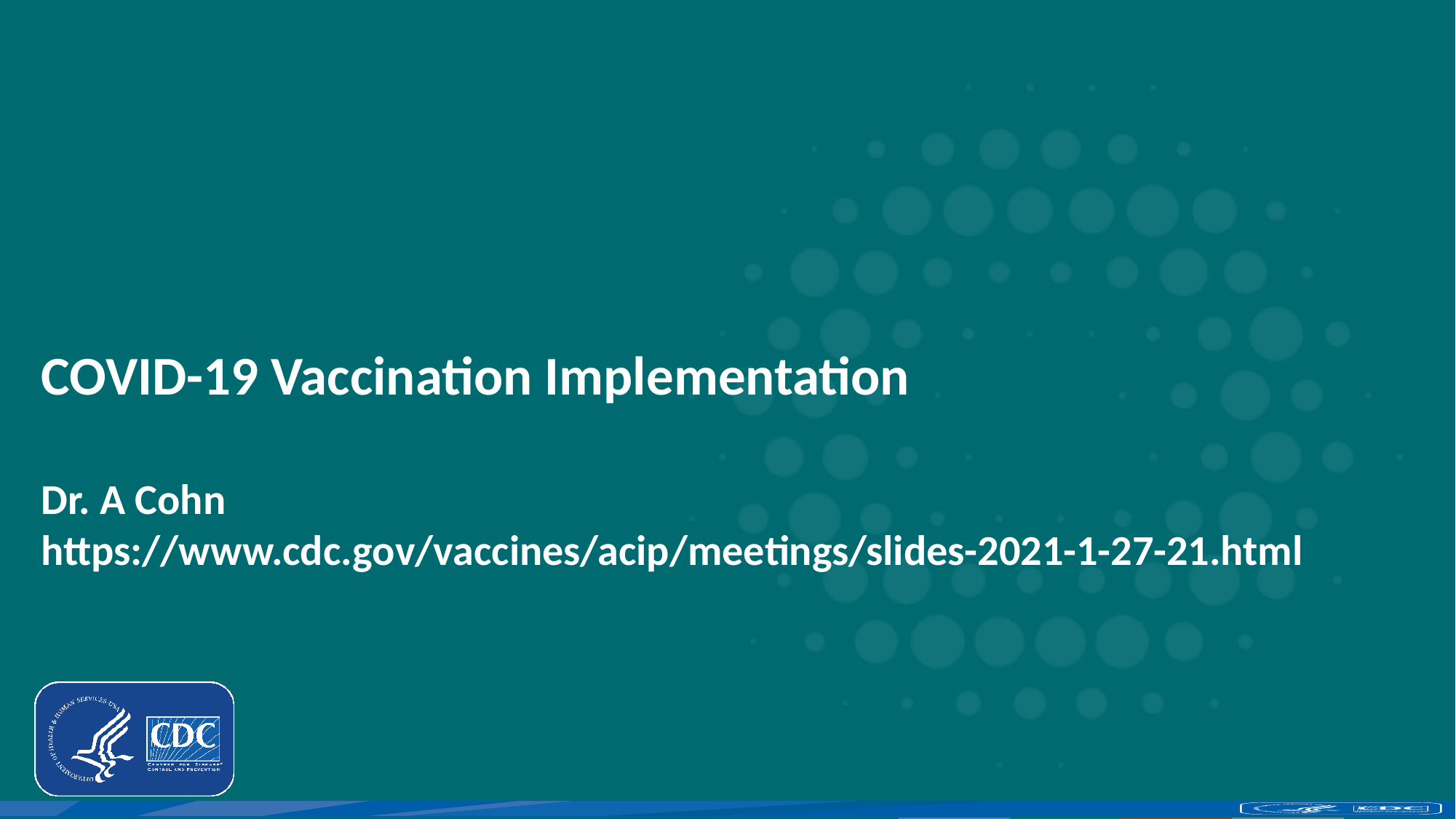

# COVID-19 Vaccination Implementation Dr. A Cohn https://www.cdc.gov/vaccines/acip/meetings/slides-2021-1-27-21.html